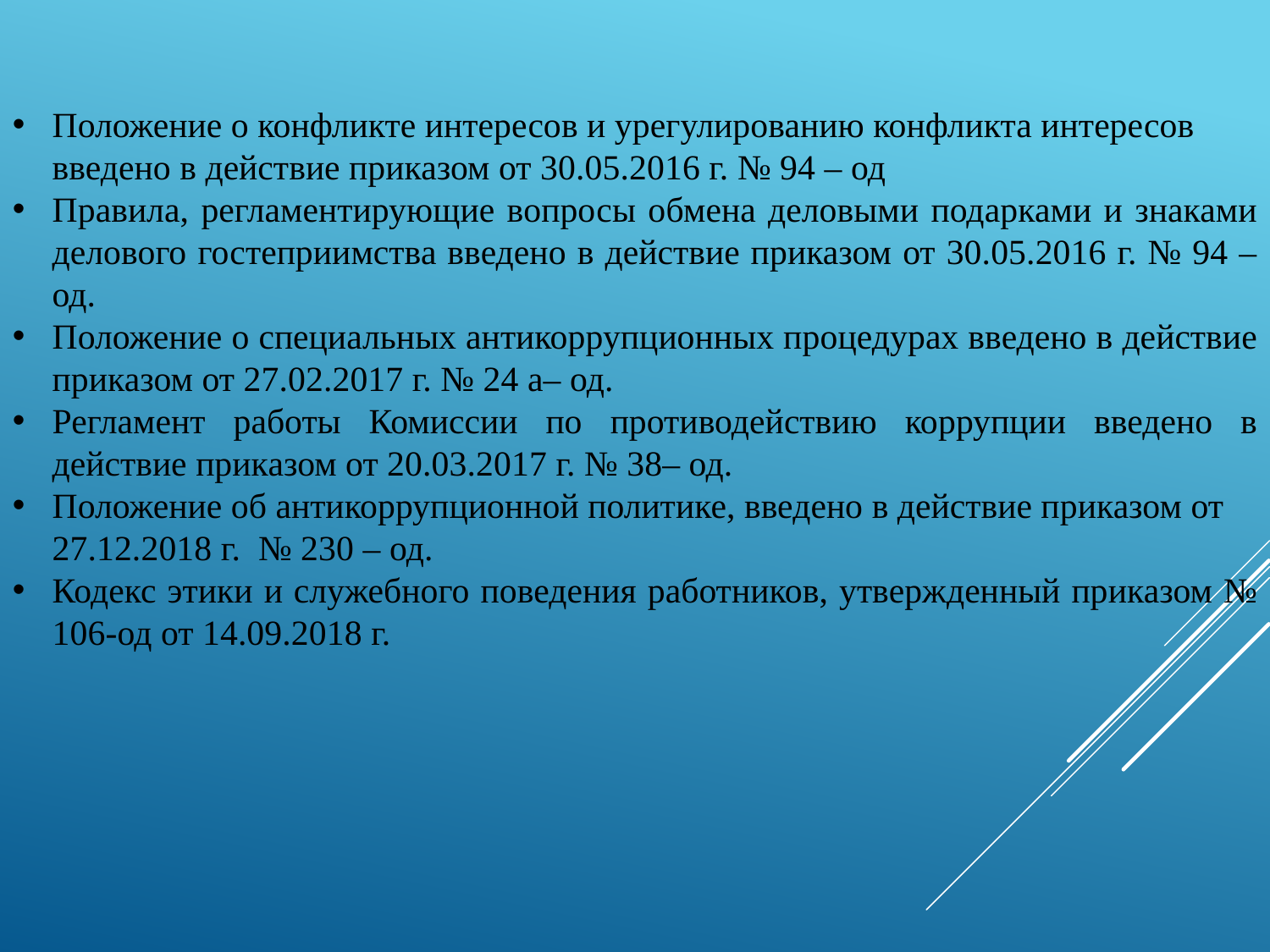

Положение о конфликте интересов и урегулированию конфликта интересов введено в действие приказом от 30.05.2016 г. № 94 – од
Правила, регламентирующие вопросы обмена деловыми подарками и знаками делового гостеприимства введено в действие приказом от 30.05.2016 г. № 94 – од.
Положение о специальных антикоррупционных процедурах введено в действие приказом от 27.02.2017 г. № 24 а– од.
Регламент работы Комиссии по противодействию коррупции введено в действие приказом от 20.03.2017 г. № 38– од.
Положение об антикоррупционной политике, введено в действие приказом от 27.12.2018 г.  № 230 – од.
Кодекс этики и служебного поведения работников, утвержденный приказом № 106-од от 14.09.2018 г.